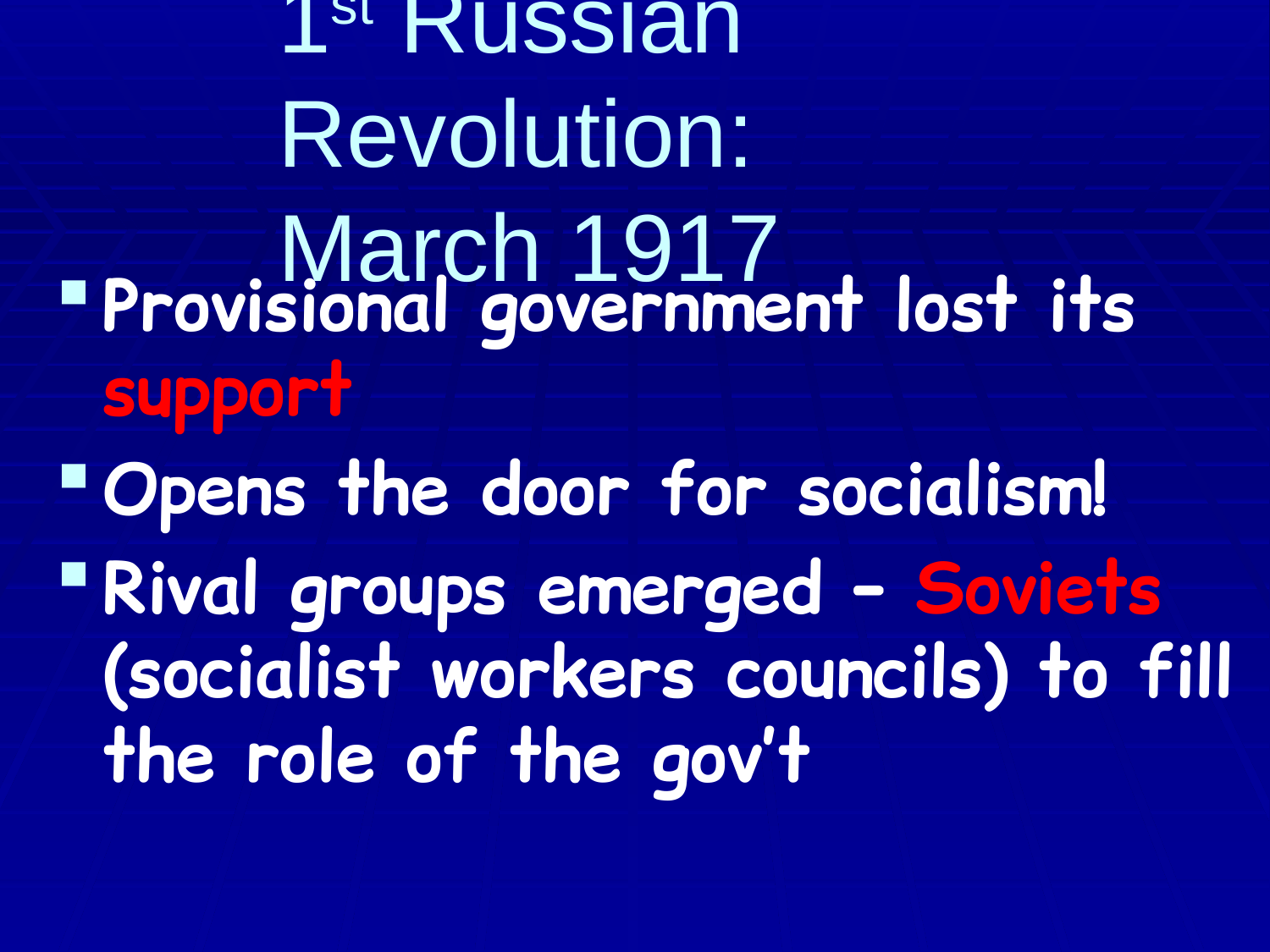

# 1st Russian Revolution: March 1917
Provisional government lost its support
Opens the door for socialism!
Rival groups emerged – Soviets (socialist workers councils) to fill the role of the gov’t